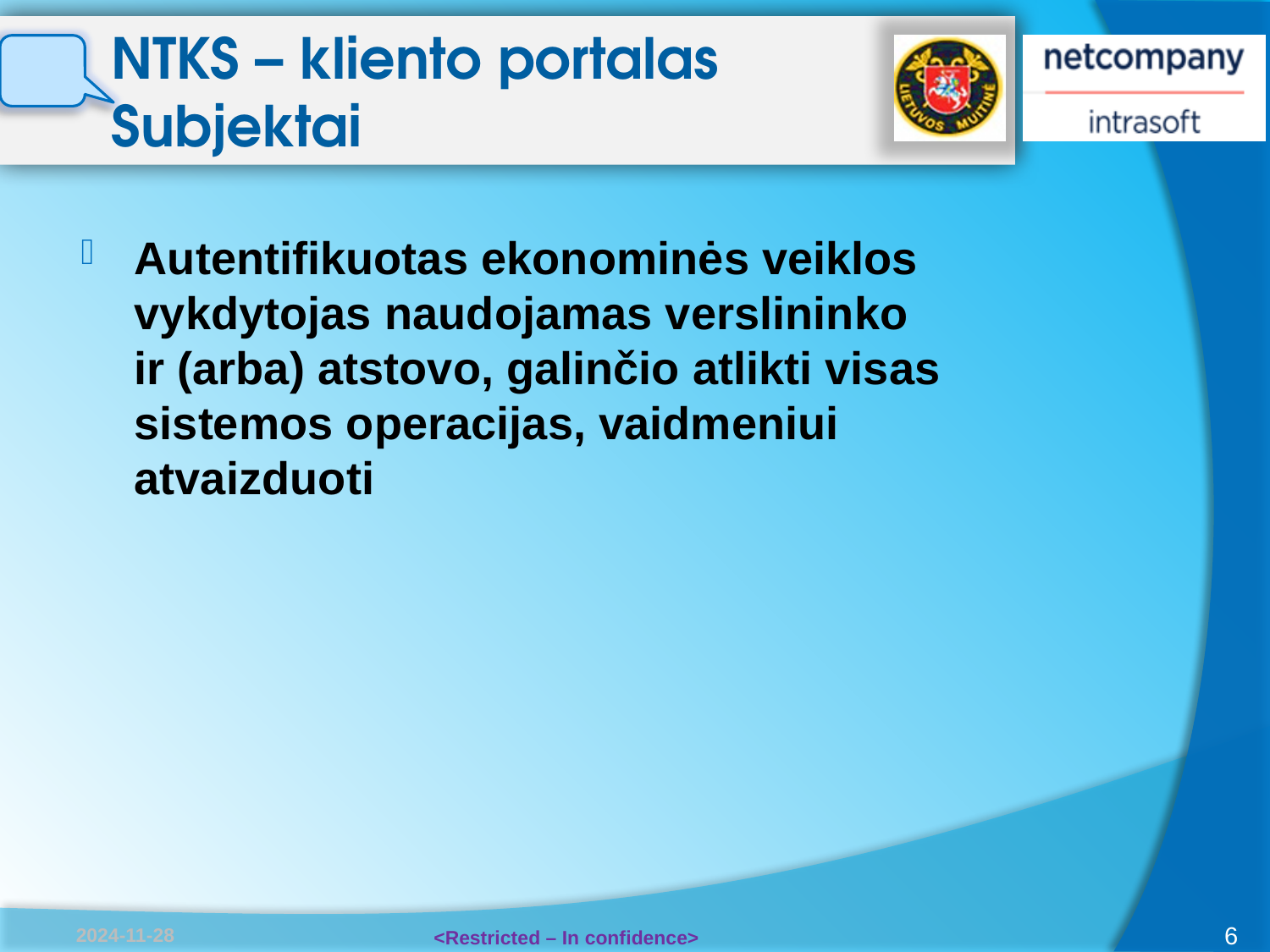

# NTKS – kliento portalas Subjektai
Autentifikuotas ekonominės veiklos vykdytojas naudojamas verslininko ir (arba) atstovo, galinčio atlikti visas sistemos operacijas, vaidmeniui atvaizduoti
6
2024-11-28